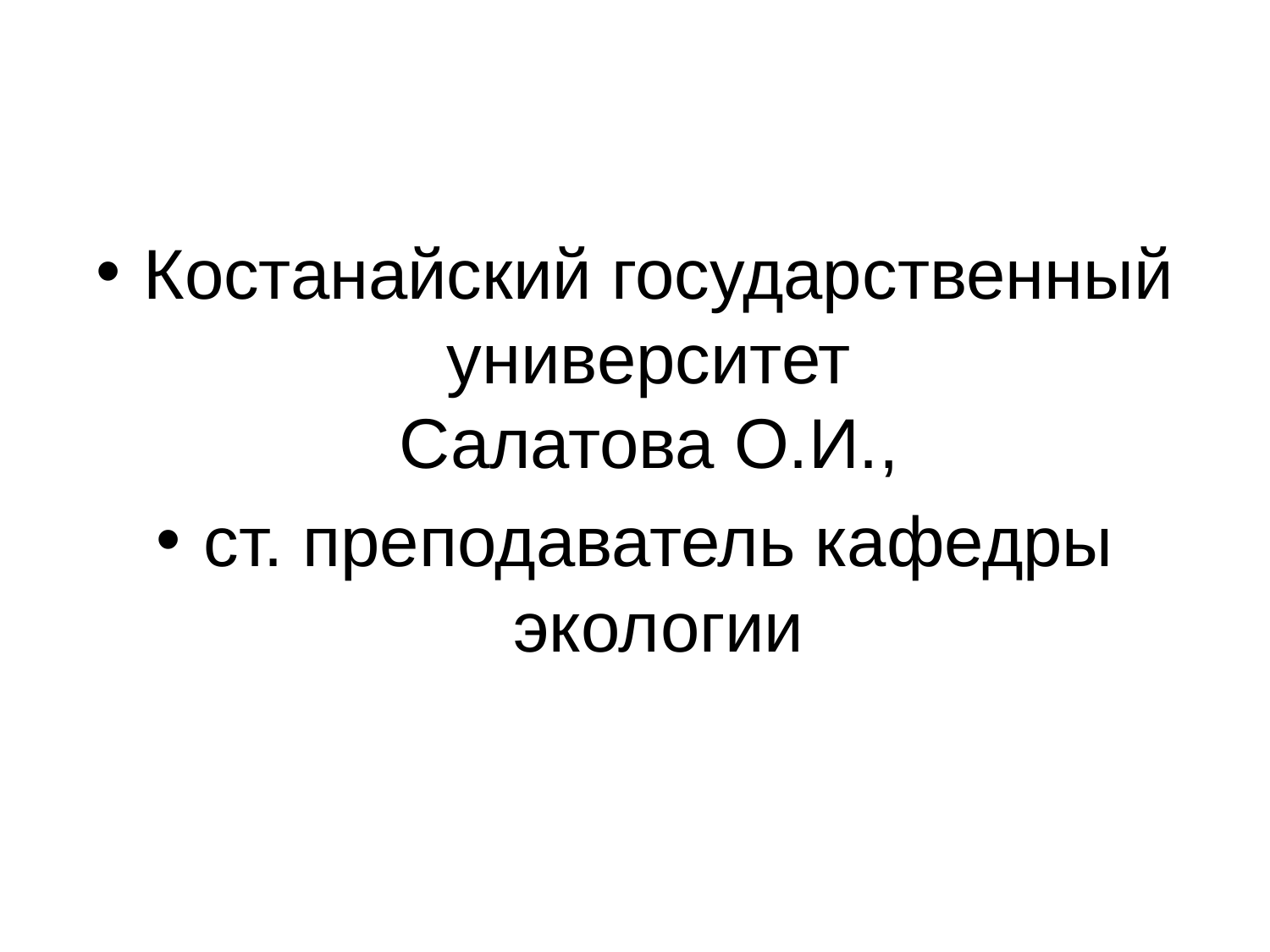

#
Костанайский государственный университет
Салатова О.И.,
ст. преподаватель кафедры экологии